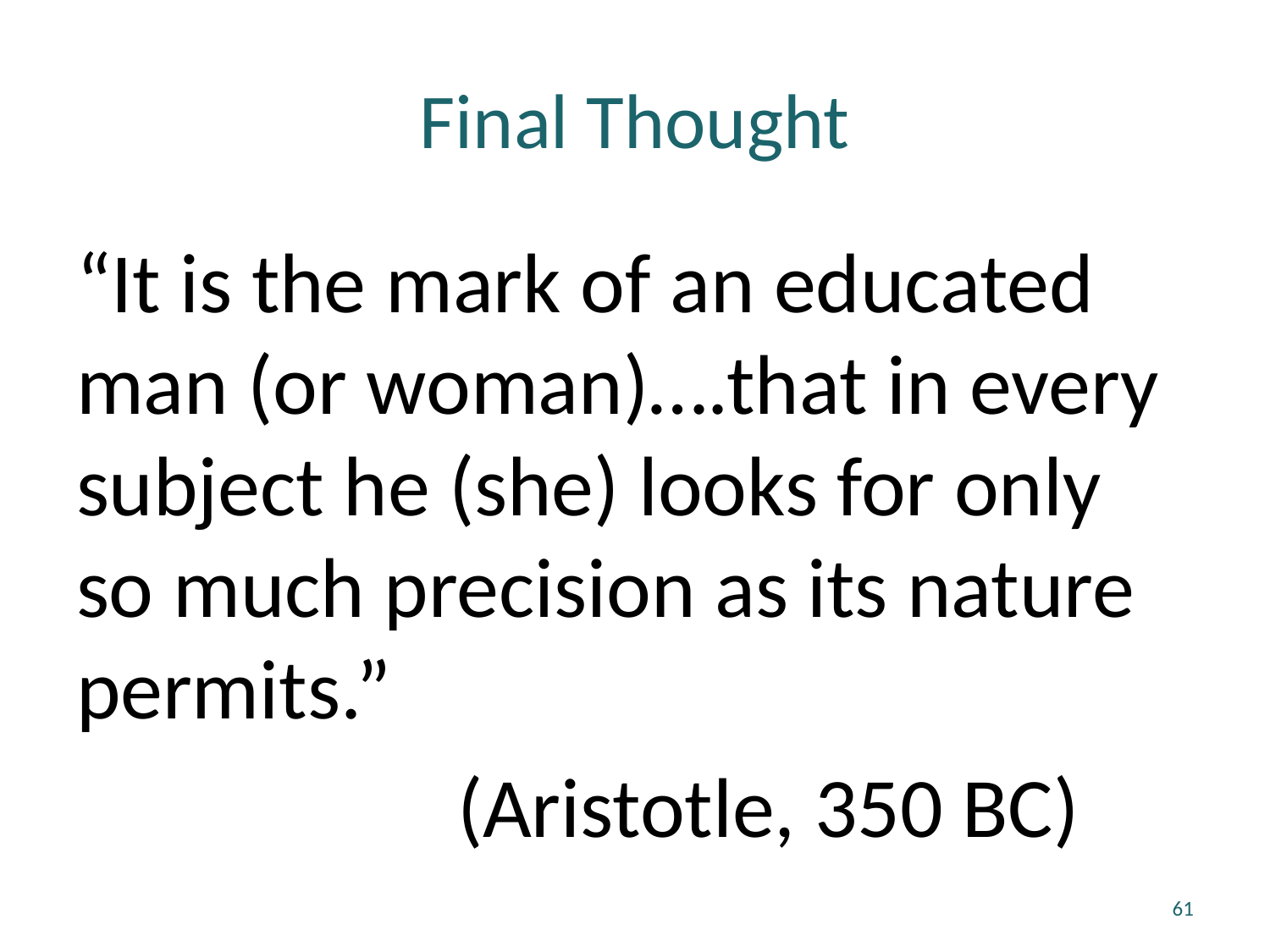

# Final Thought
“It is the mark of an educated man (or woman)….that in every subject he (she) looks for only so much precision as its nature permits.”
			(Aristotle, 350 BC)
61